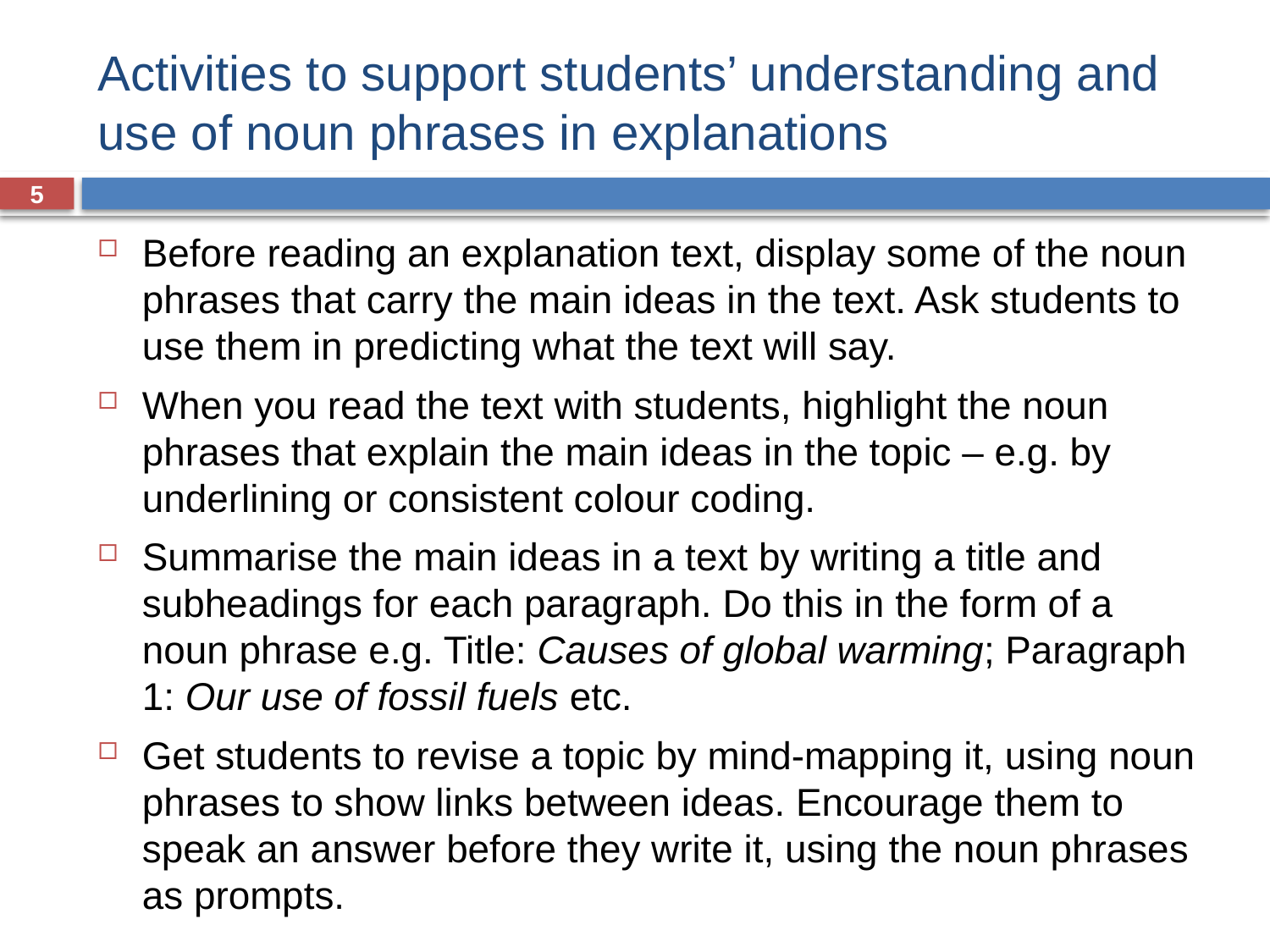

# Activities to support students’ understanding and use of noun phrases in explanations
5
Before reading an explanation text, display some of the noun phrases that carry the main ideas in the text. Ask students to use them in predicting what the text will say.
When you read the text with students, highlight the noun phrases that explain the main ideas in the topic – e.g. by underlining or consistent colour coding.
Summarise the main ideas in a text by writing a title and subheadings for each paragraph. Do this in the form of a noun phrase e.g. Title: Causes of global warming; Paragraph 1: Our use of fossil fuels etc.
Get students to revise a topic by mind-mapping it, using noun phrases to show links between ideas. Encourage them to speak an answer before they write it, using the noun phrases as prompts.